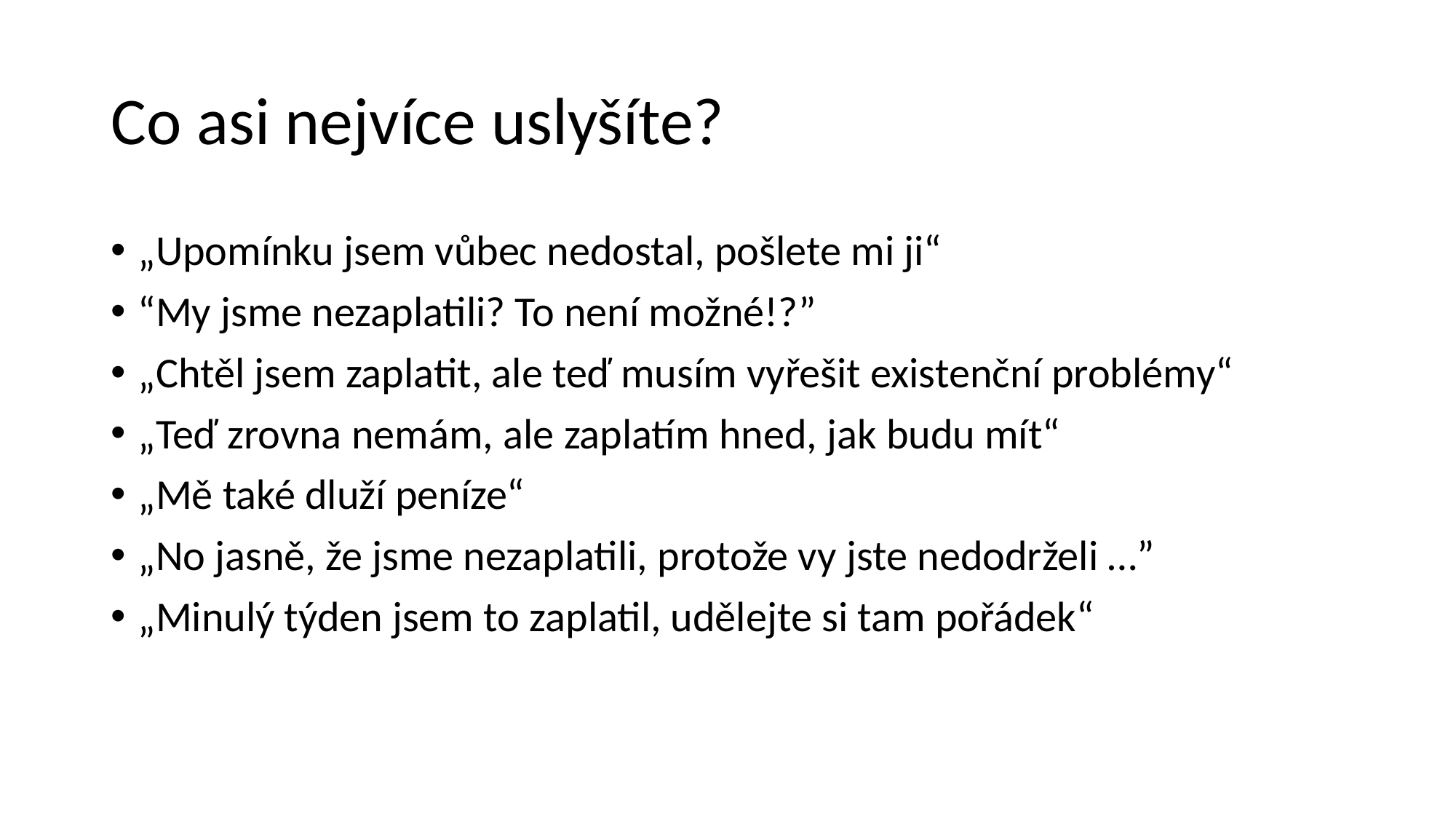

# Co asi nejvíce uslyšíte?
„Upomínku jsem vůbec nedostal, pošlete mi ji“
“My jsme nezaplatili? To není možné!?”
„Chtěl jsem zaplatit, ale teď musím vyřešit existenční problémy“
„Teď zrovna nemám, ale zaplatím hned, jak budu mít“
„Mě také dluží peníze“
„No jasně, že jsme nezaplatili, protože vy jste nedodrželi …”
„Minulý týden jsem to zaplatil, udělejte si tam pořádek“